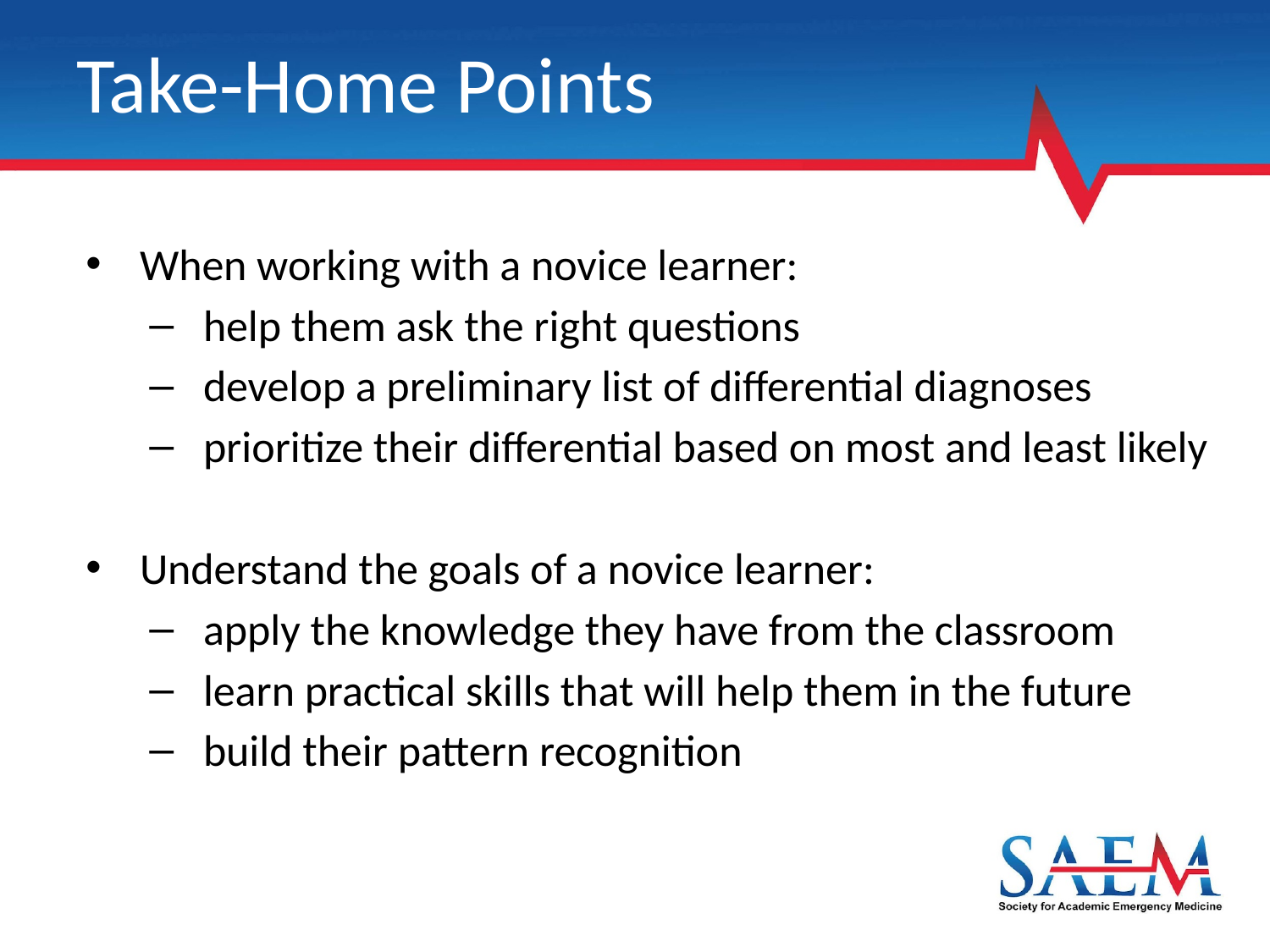

# Take-Home Points
When working with a novice learner:
help them ask the right questions
develop a preliminary list of differential diagnoses
prioritize their differential based on most and least likely

Understand the goals of a novice learner:
apply the knowledge they have from the classroom
learn practical skills that will help them in the future
build their pattern recognition